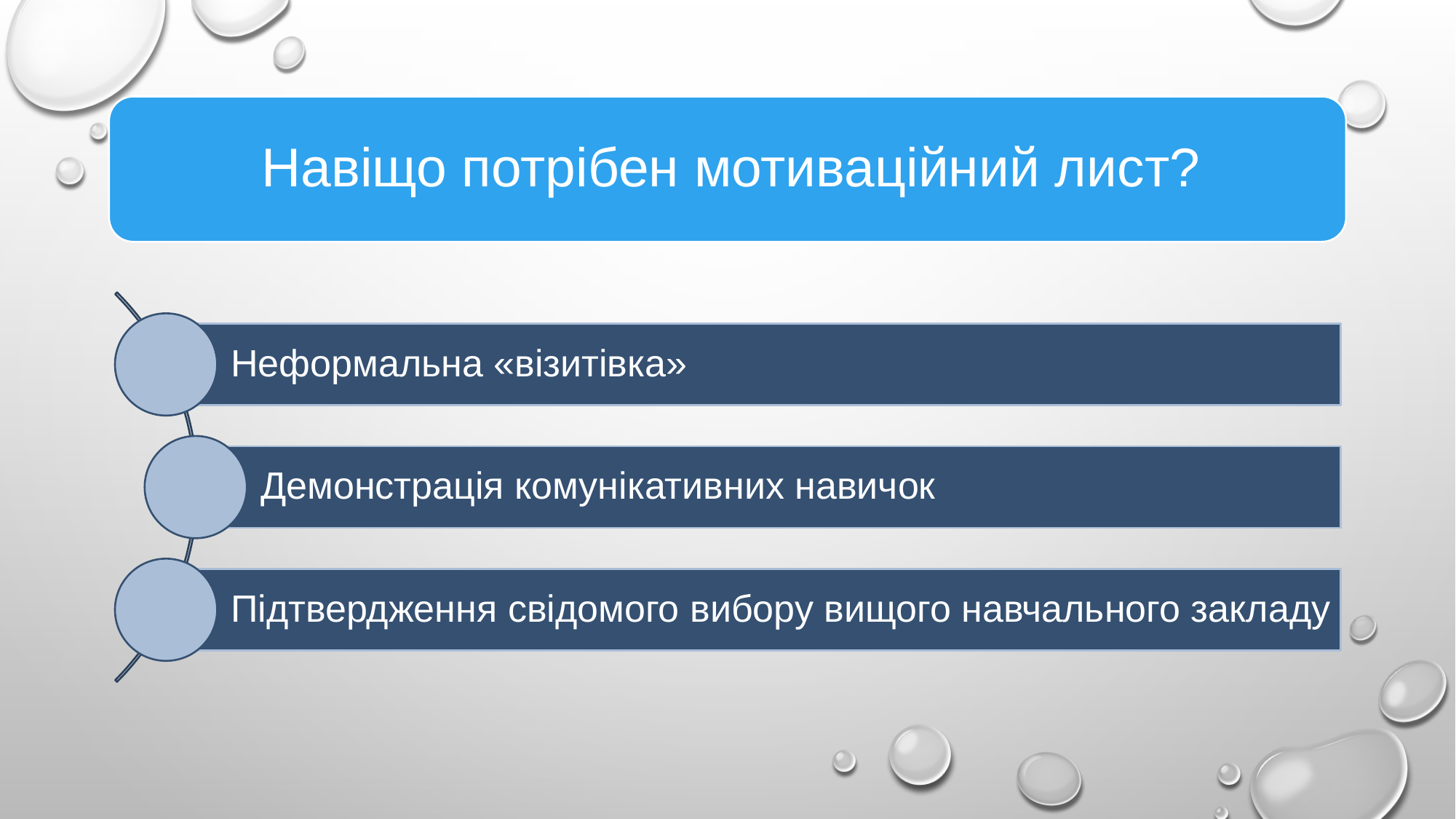

Навіщо потрібен мотиваційний лист?
Неформальна «візитівка»
Демонстрація комунікативних навичок
Підтвердження свідомого вибору вищого навчального закладу